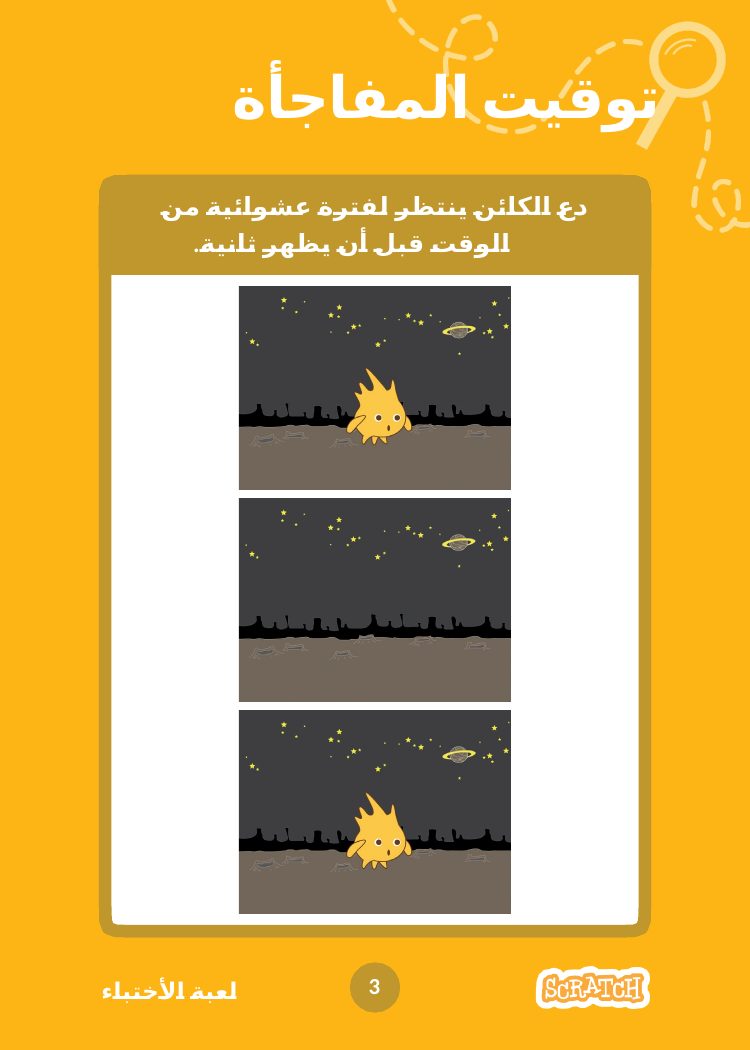

# توقيت المفاجأة

دع الكائن ينتظر لفترة عشوائية من الوقت قبل أن يظهر ثانية.

3
لعبة الأختباء